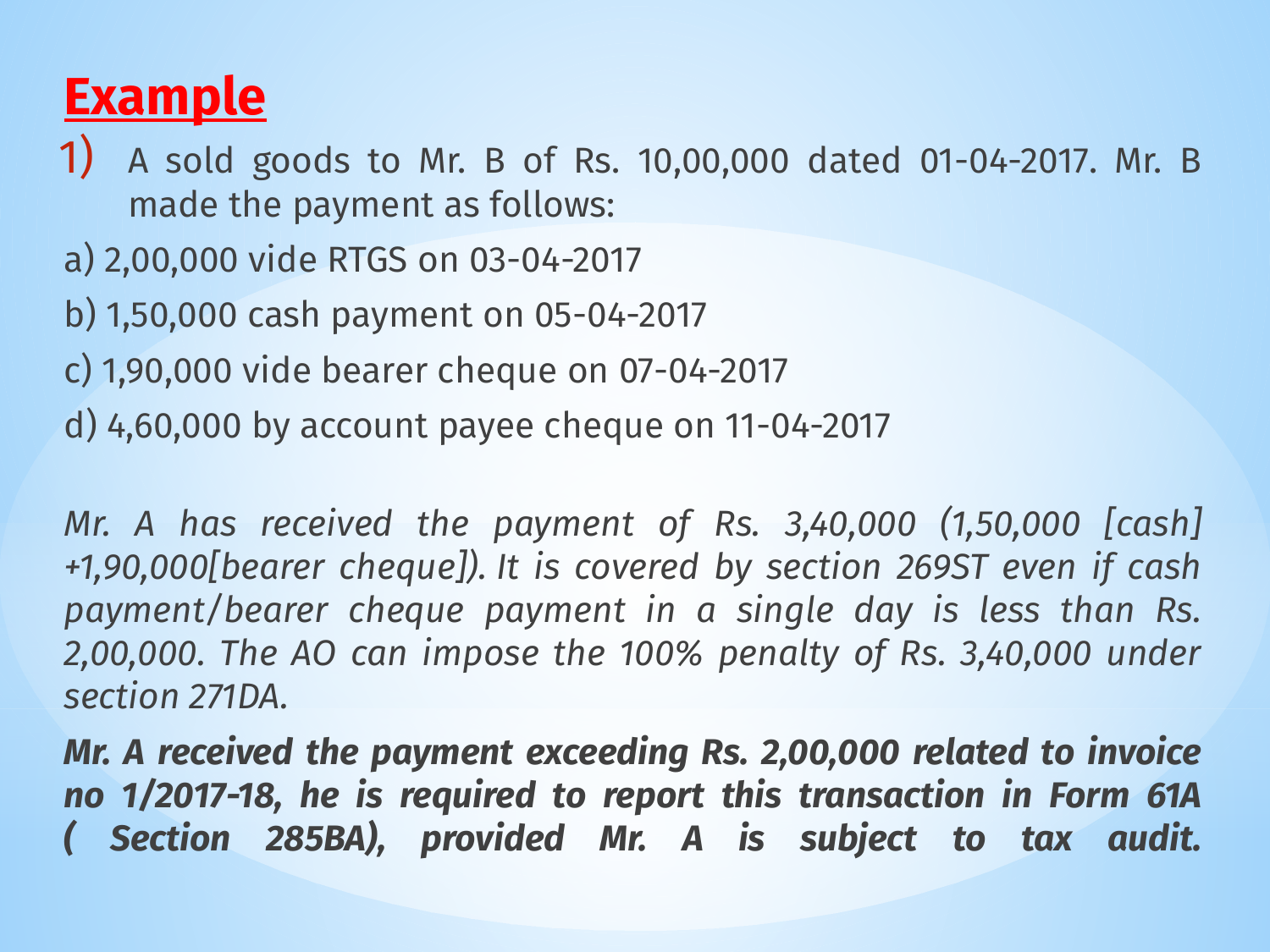

Example
A sold goods to Mr. B of Rs. 10,00,000 dated 01-04-2017. Mr. B made the payment as follows:
	a) 2,00,000 vide RTGS on 03-04-2017
	b) 1,50,000 cash payment on 05-04-2017
	c) 1,90,000 vide bearer cheque on 07-04-2017
	d) 4,60,000 by account payee cheque on 11-04-2017
Mr. A has received the payment of Rs. 3,40,000 (1,50,000 [cash]+1,90,000[bearer cheque]). It is covered by section 269ST even if cash payment/bearer cheque payment in a single day is less than Rs. 2,00,000. The AO can impose the 100% penalty of Rs. 3,40,000 under section 271DA.
Mr. A received the payment exceeding Rs. 2,00,000 related to invoice no 1/2017-18, he is required to report this transaction in Form 61A ( Section 285BA), provided Mr. A is subject to tax audit.